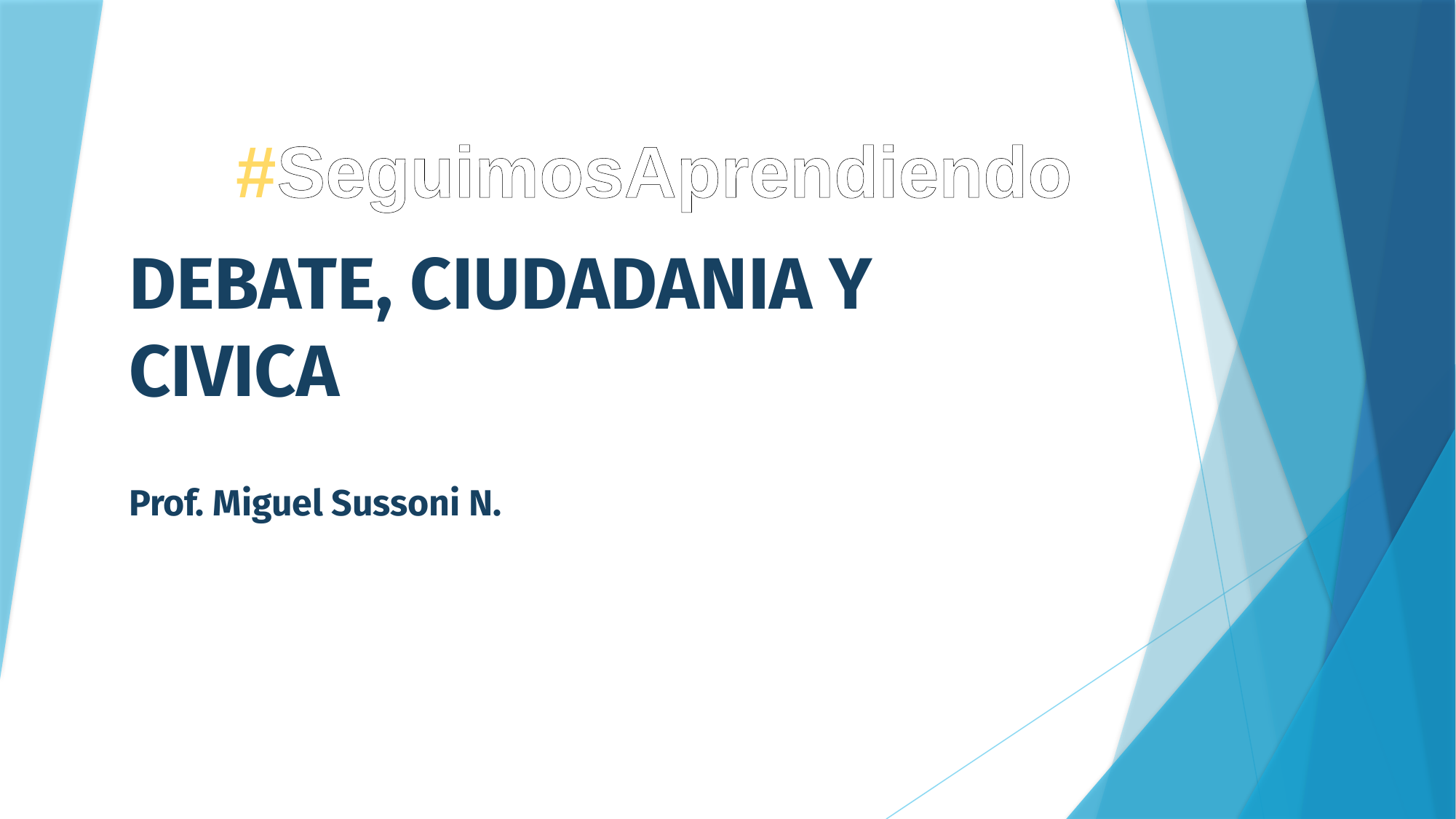

#SeguimosAprendiendo

DEBATE, CIUDADANIA Y CIVICA
Prof. Miguel Sussoni N.